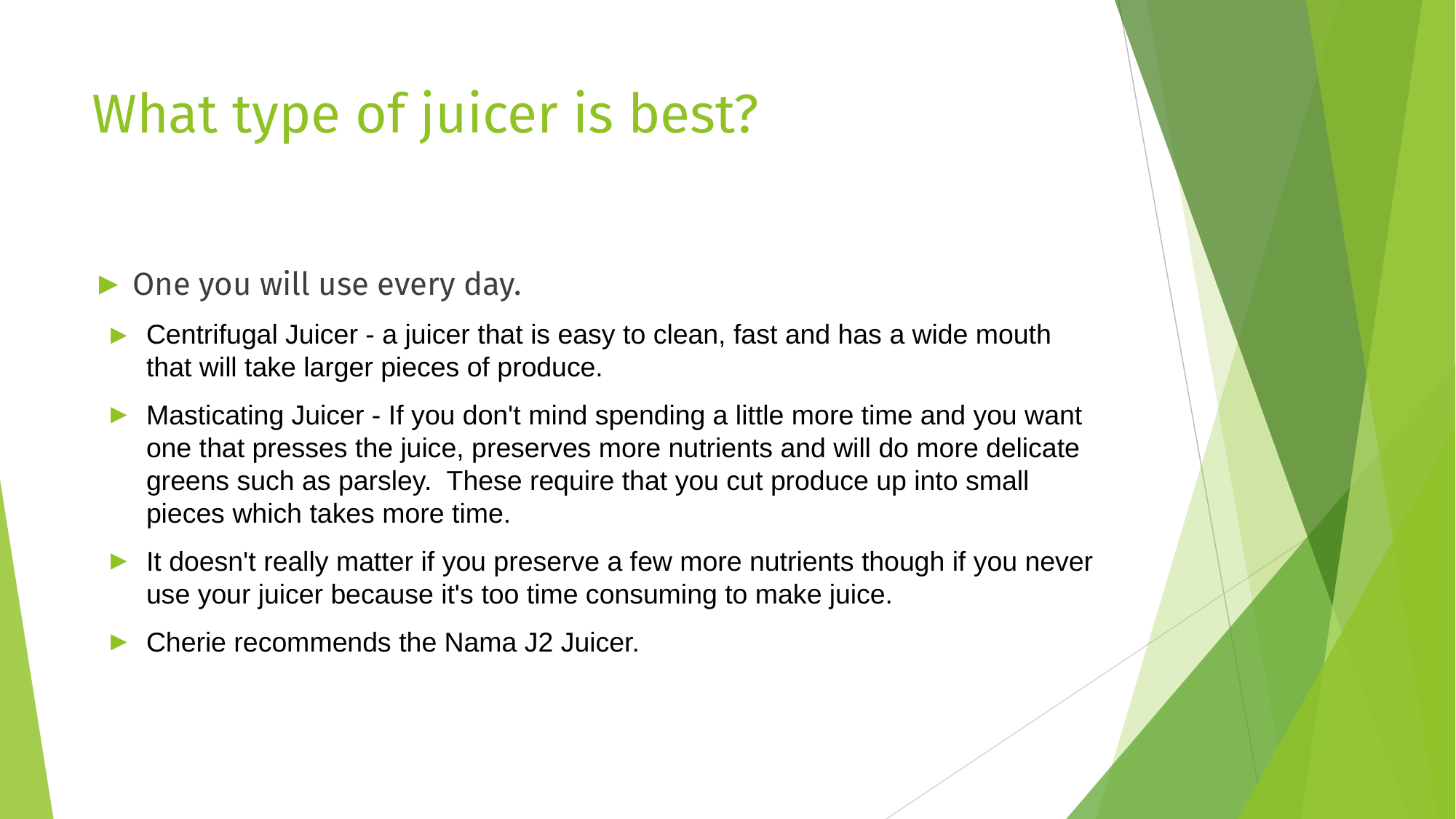

# What type of juicer is best?
One you will use every day.
Centrifugal Juicer - a juicer that is easy to clean, fast and has a wide mouth that will take larger pieces of produce.
Masticating Juicer - If you don't mind spending a little more time and you want one that presses the juice, preserves more nutrients and will do more delicate greens such as parsley.  These require that you cut produce up into small pieces which takes more time.
It doesn't really matter if you preserve a few more nutrients though if you never use your juicer because it's too time consuming to make juice.
Cherie recommends the Nama J2 Juicer.